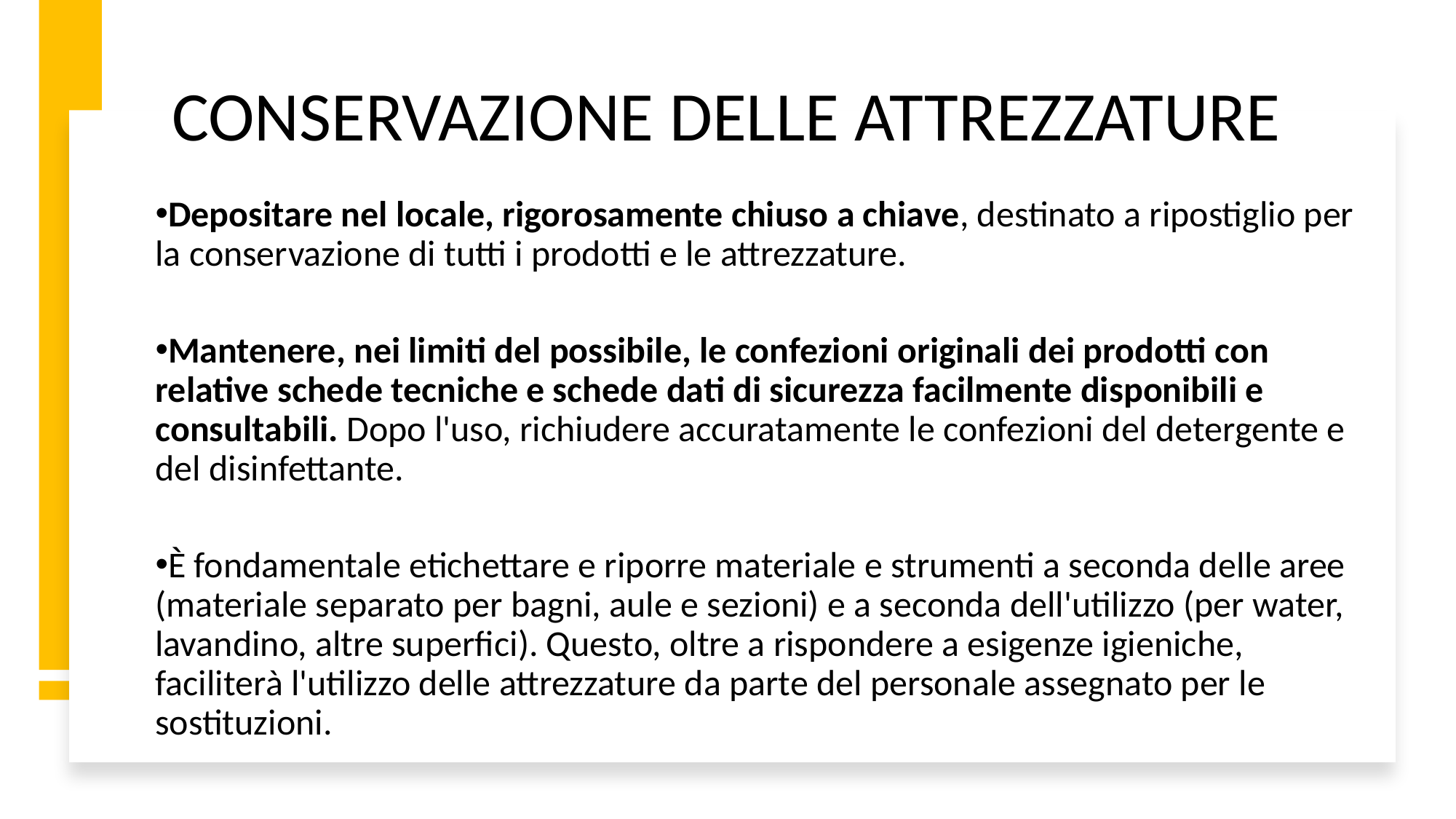

CONSERVAZIONE DELLE ATTREZZATURE

Depositare nel locale, rigorosamente chiuso a chiave, destinato a ripostiglio per la conservazione di tutti i prodotti e le attrezzature.

Mantenere, nei limiti del possibile, le confezioni originali dei prodotti con relative schede tecniche e schede dati di sicurezza facilmente disponibili e consultabili. Dopo l'uso, richiudere accuratamente le confezioni del detergente e del disinfettante.

È fondamentale etichettare e riporre materiale e strumenti a seconda delle aree (materiale separato per bagni, aule e sezioni) e a seconda dell'utilizzo (per water, lavandino, altre superfici). Questo, oltre a rispondere a esigenze igieniche, faciliterà l'utilizzo delle attrezzature da parte del personale assegnato per le sostituzioni.